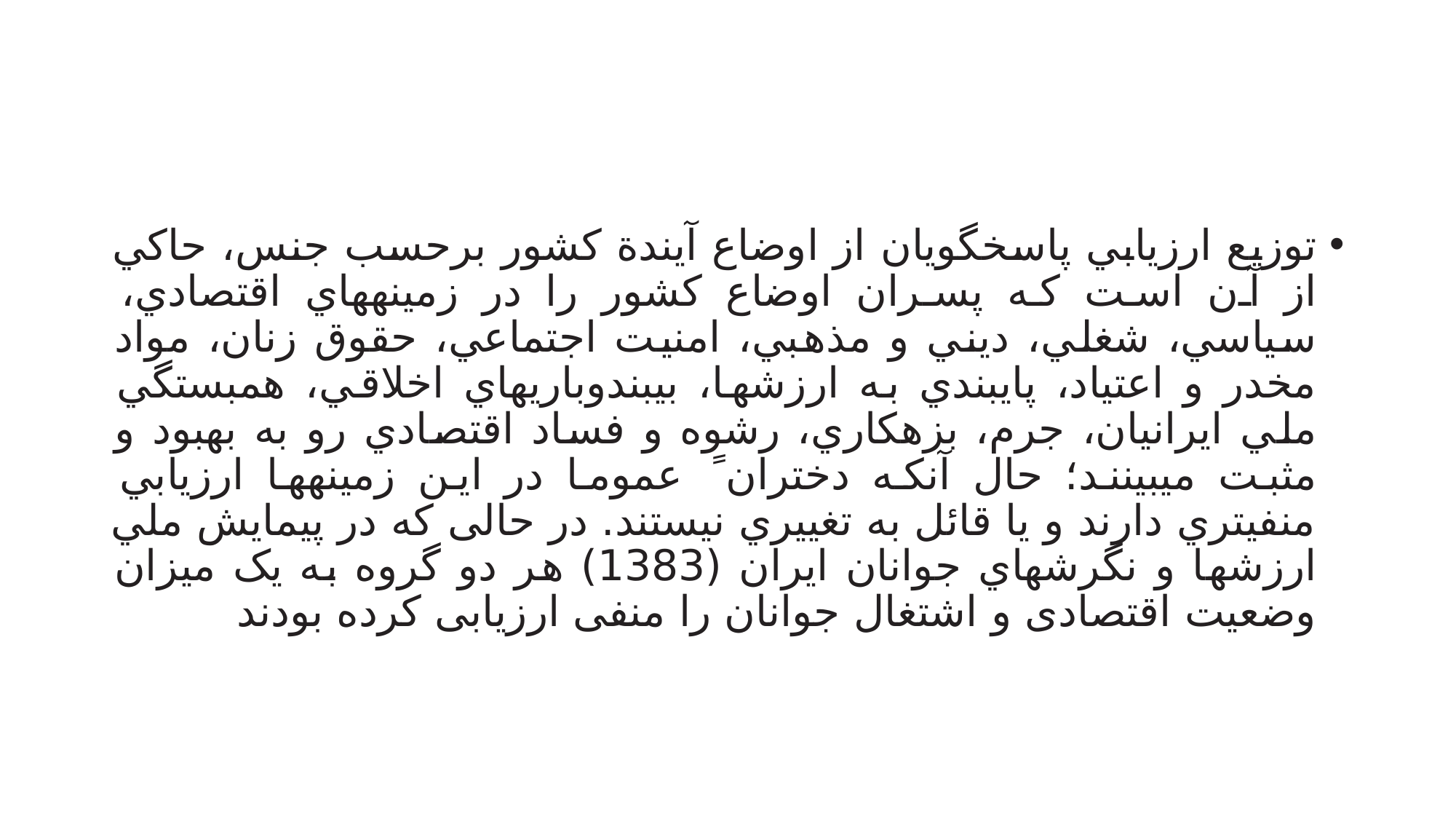

#
توزیع ارزیابي پاسخگویان از اوضاع آیندة کشور برحسب جنس، حاکي از آن است که پسران اوضاع کشور را در زمینههاي اقتصادي، سیاسي، شغلي، دیني و مذهبي، امنیت اجتماعي، حقوق زنان، مواد مخدر و اعتیاد، پایبندي به ارزشها، بيبندوباريهاي اخلاقي، همبستگي ملي ایرانیان، جرم، بزهکاري، رشوه و فساد اقتصادي رو به بهبود و مثبت ميبینند؛ حال آنکه دختران ً عموما در این زمینهها ارزیابي منفيتري دارند و یا قائل به تغییري نیستند. در حالی که در پیمایش ملي ارزشها و نگرشهاي جوانان ایران (1383) هر دو گروه به یک میزان وضعیت اقتصادی و اشتغال جوانان را منفی ارزیابی کرده بودند